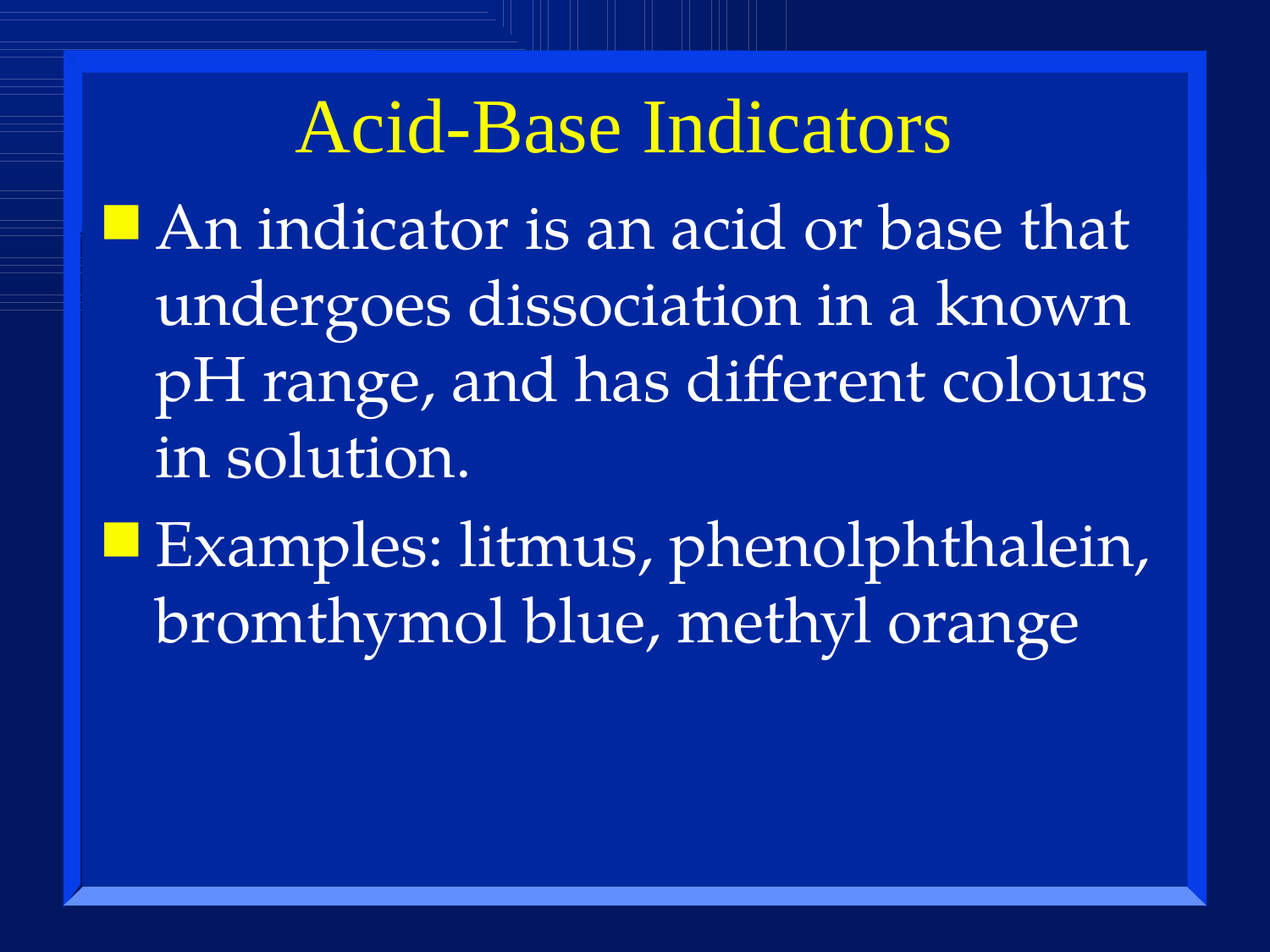

# Acid-Base Indicators
An indicator is an acid or base that undergoes dissociation in a known pH range, and has different colours in solution.
Examples: litmus, phenolphthalein, bromthymol blue, methyl orange